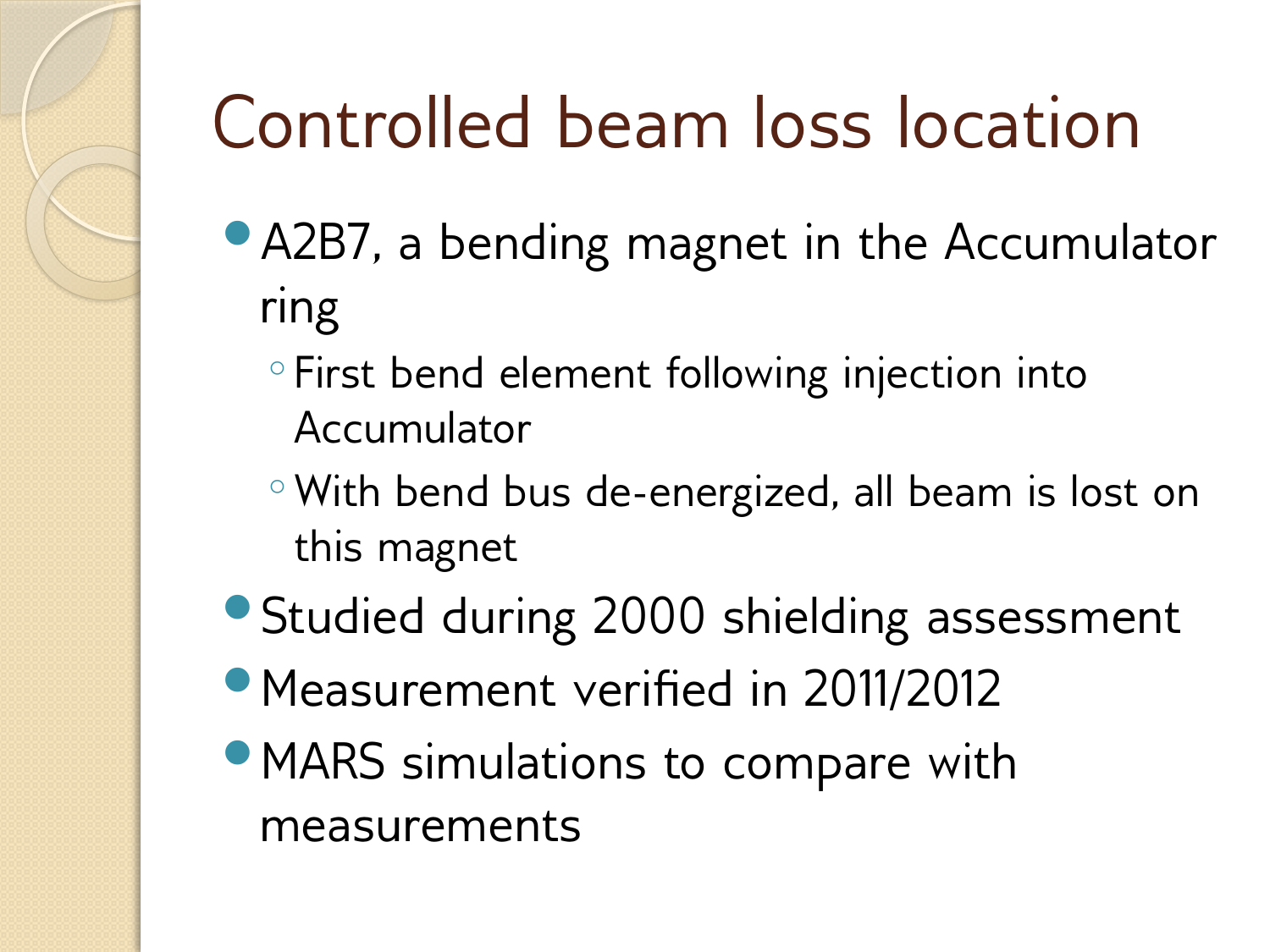

# Controlled beam loss location
A2B7, a bending magnet in the Accumulator ring
First bend element following injection into Accumulator
With bend bus de-energized, all beam is lost on this magnet
Studied during 2000 shielding assessment
Measurement verified in 2011/2012
MARS simulations to compare with measurements